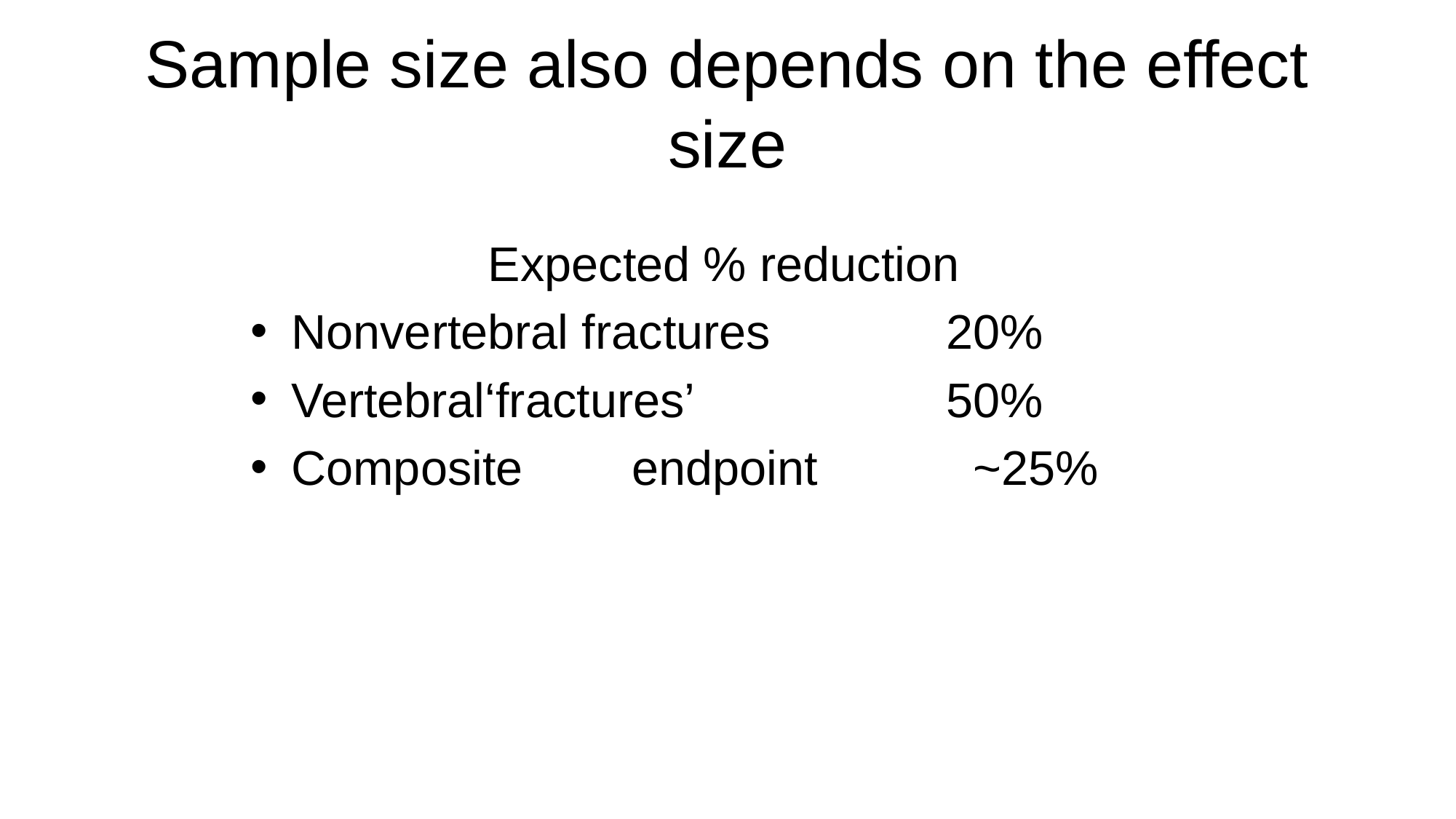

# Sample size also depends on the effect size
Expected % reduction
Nonvertebral fractures		20%
Vertebral‘fractures’			50%
Composite	 endpoint		  ~25%